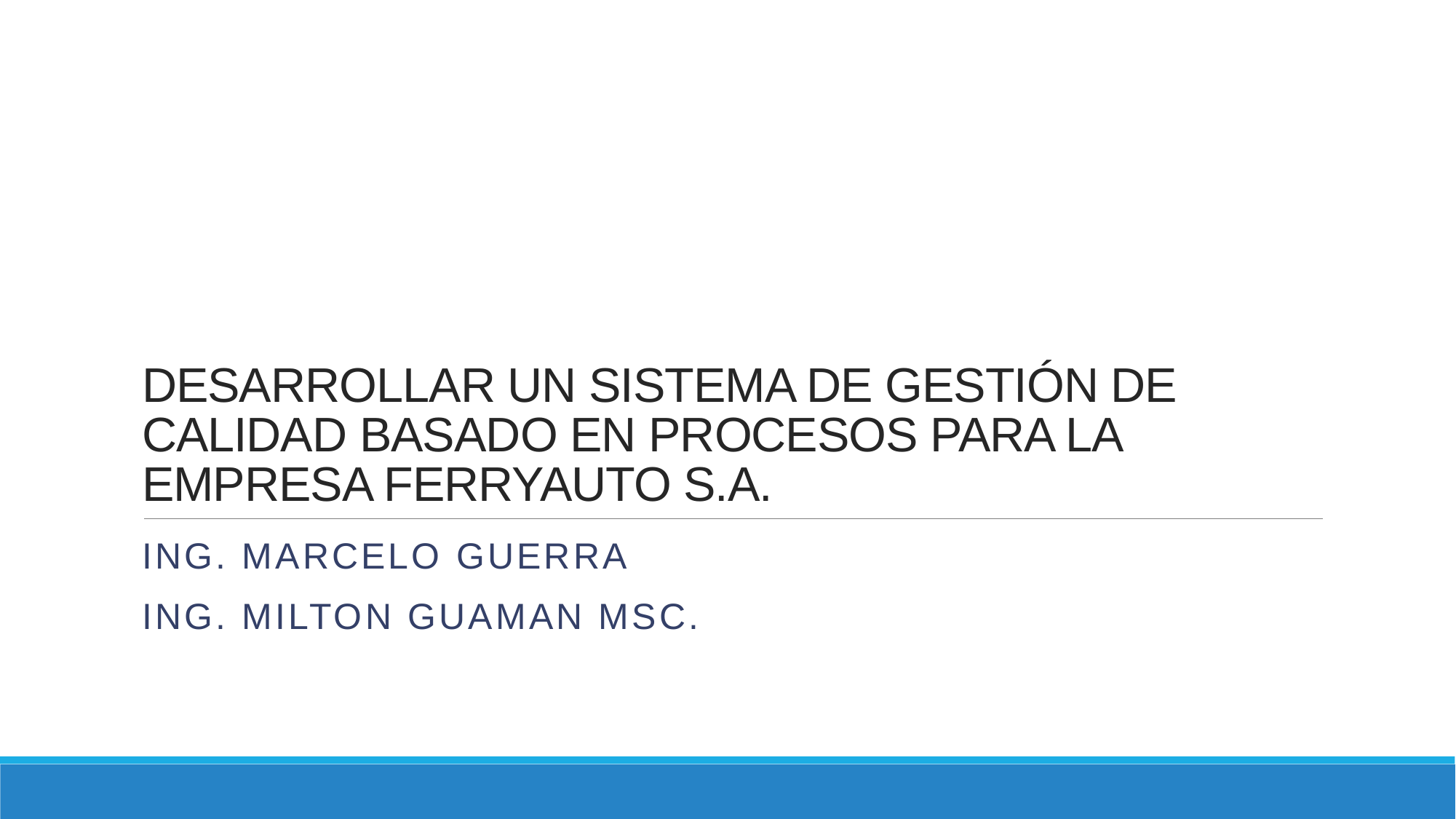

# DESARROLLAR UN SISTEMA DE GESTIÓN DE CALIDAD BASADO EN PROCESOS PARA LA EMPRESA FERRYAUTO S.A.
Ing. Marcelo Guerra
Ing. Milton Guaman Msc.